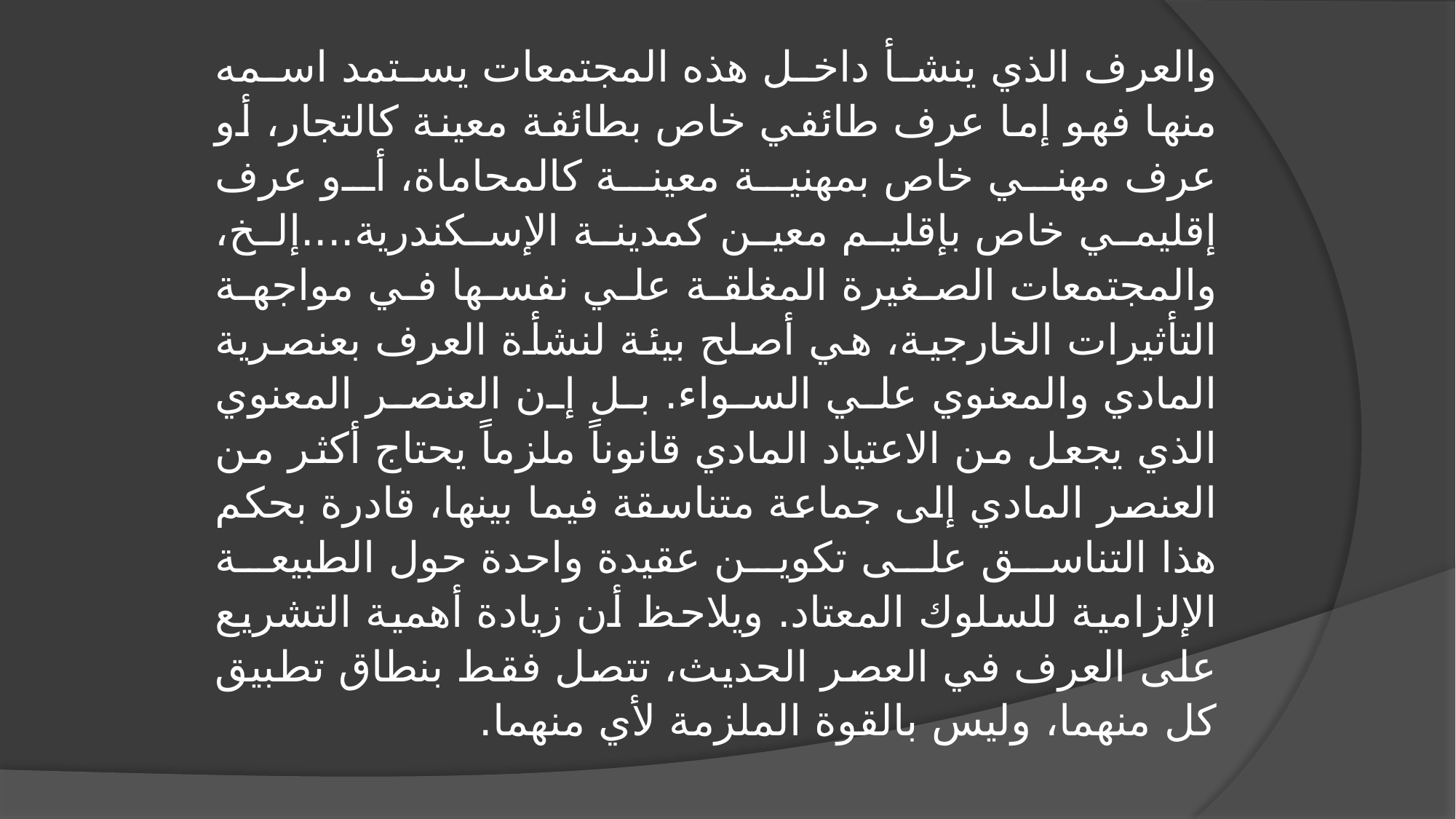

والعرف الذي ينشأ داخل هذه المجتمعات يستمد اسمه منها فهو إما عرف طائفي خاص بطائفة معينة كالتجار، أو عرف مهني خاص بمهنية معينة كالمحاماة، أو عرف إقليمي خاص بإقليم معين كمدينة الإسكندرية....إلخ، والمجتمعات الصغيرة المغلقة علي نفسها في مواجهة التأثيرات الخارجية، هي أصلح بيئة لنشأة العرف بعنصرية المادي والمعنوي علي السواء. بل إن العنصر المعنوي الذي يجعل من الاعتياد المادي قانوناً ملزماً يحتاج أكثر من العنصر المادي إلى جماعة متناسقة فيما بينها، قادرة بحكم هذا التناسق على تكوين عقيدة واحدة حول الطبيعة الإلزامية للسلوك المعتاد. ويلاحظ أن زيادة أهمية التشريع على العرف في العصر الحديث، تتصل فقط بنطاق تطبيق كل منهما، وليس بالقوة الملزمة لأي منهما.